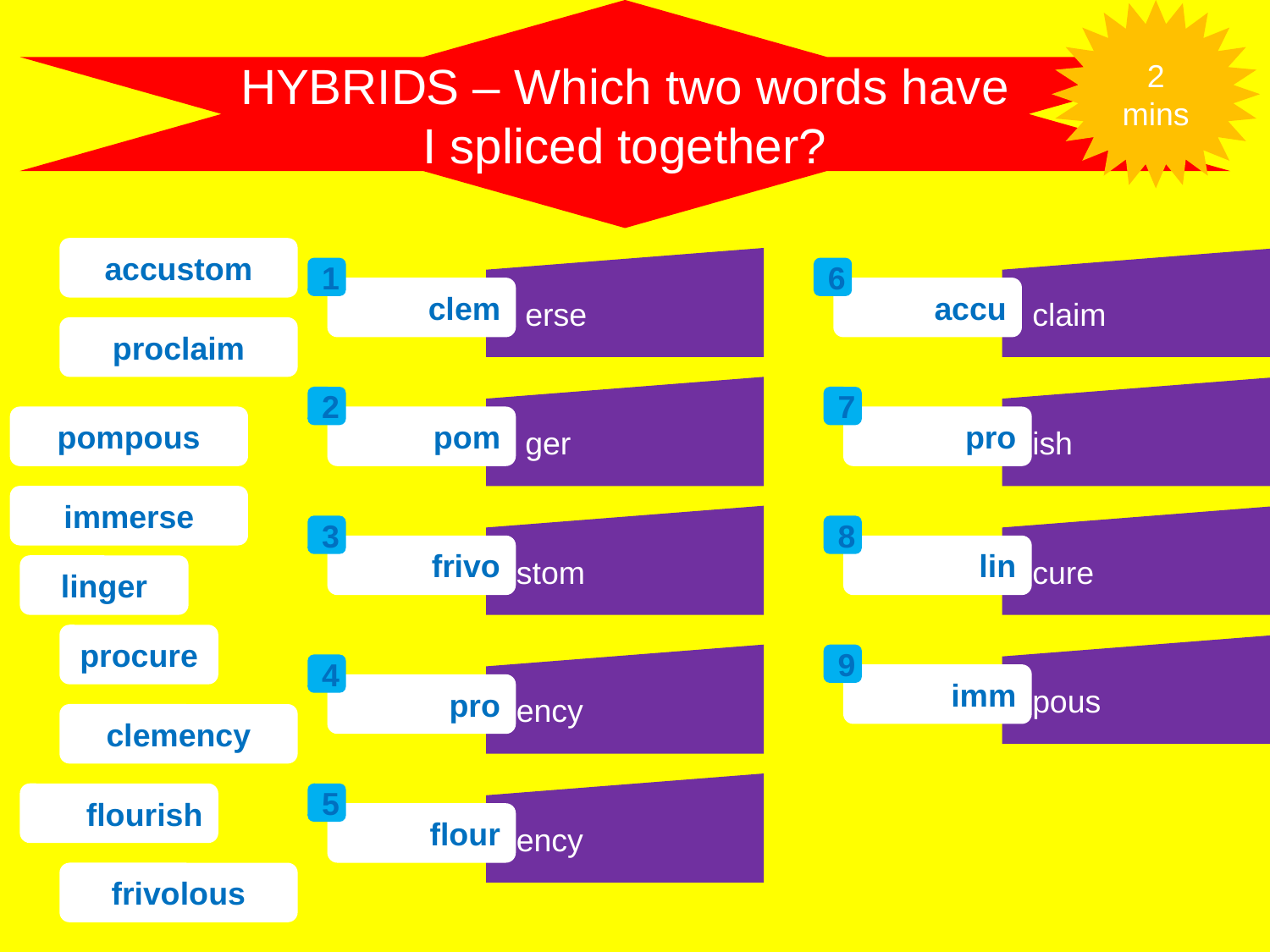

HYBRIDS – Which two words have I spliced together?
2 mins
accustom
   erse
  claim
1
6
clem
accu
proclaim
   ger
  ish
2
7
pompous
pom
pro
immerse
  stom
  cure
3
8
frivo
lin
linger
procure
  pous
  ency
9
4
imm
pro
clemency
  ency
flourish
5
flour
frivolous